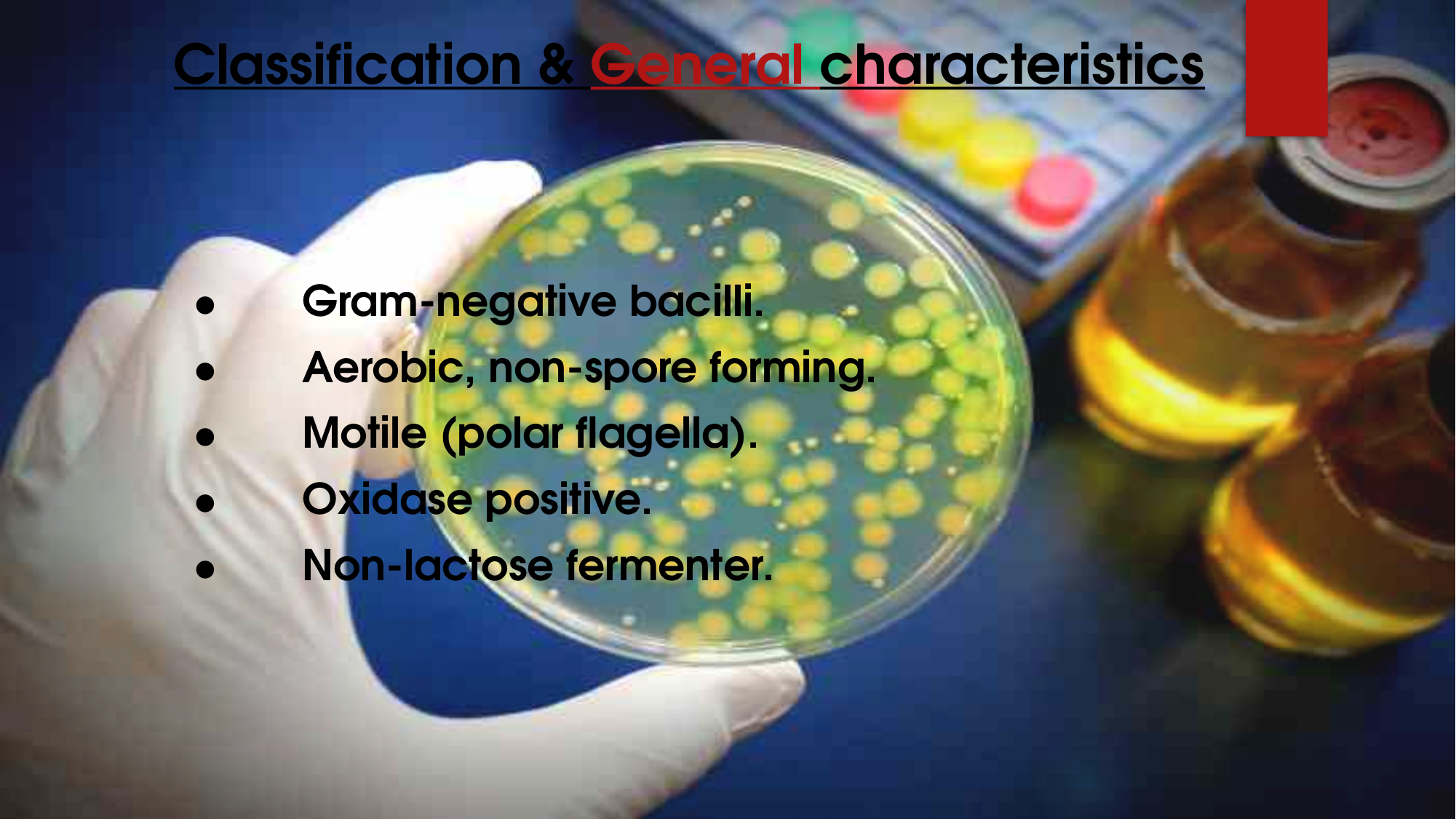

# Classification & General characteristics
•	Gram-negative bacilli.
•	Aerobic, non-spore forming.
•	Motile (polar flagella).
•	Oxidase positive.
•	Non-lactose fermenter.